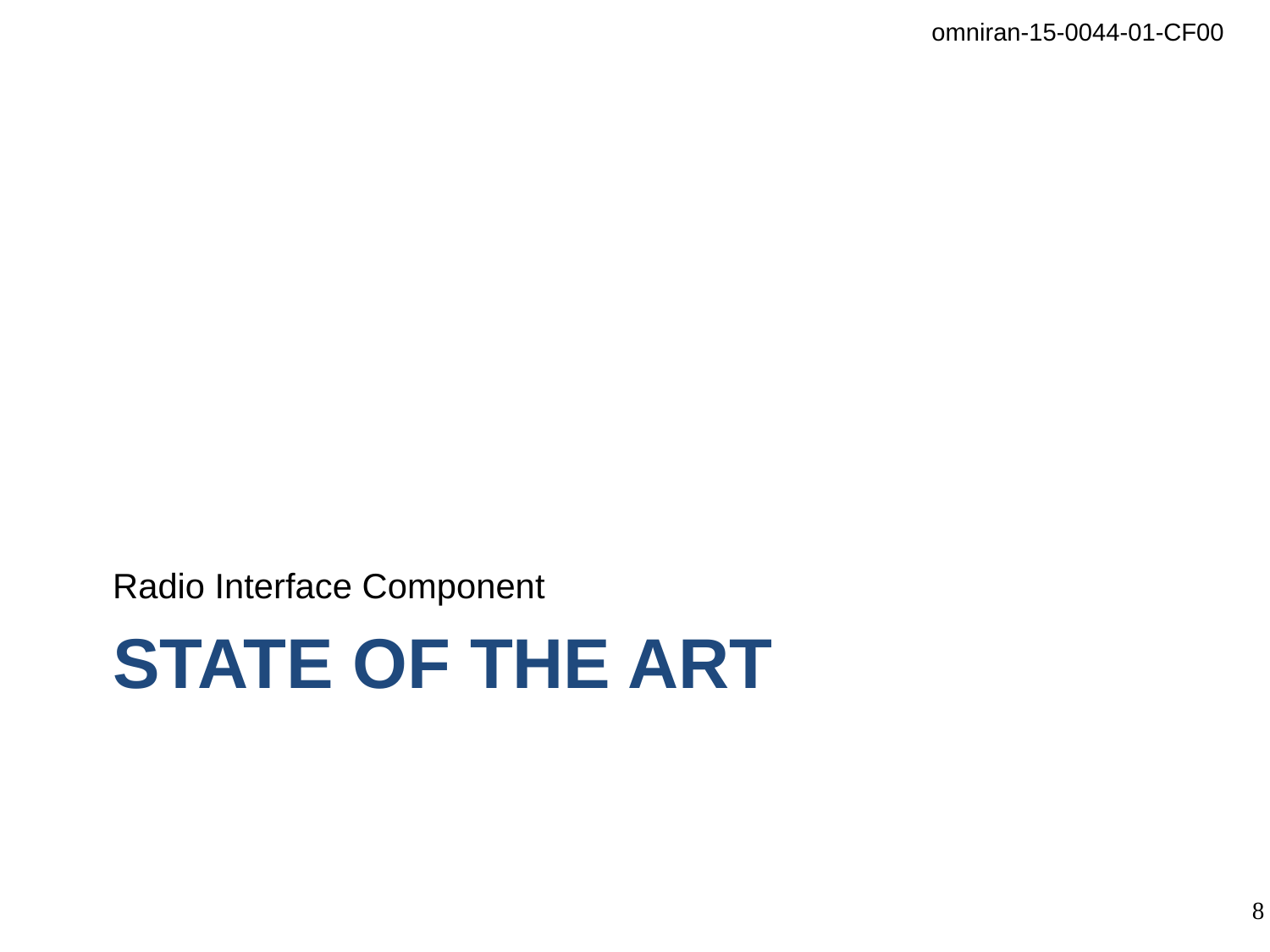

Radio Interface Component
# State of the Art